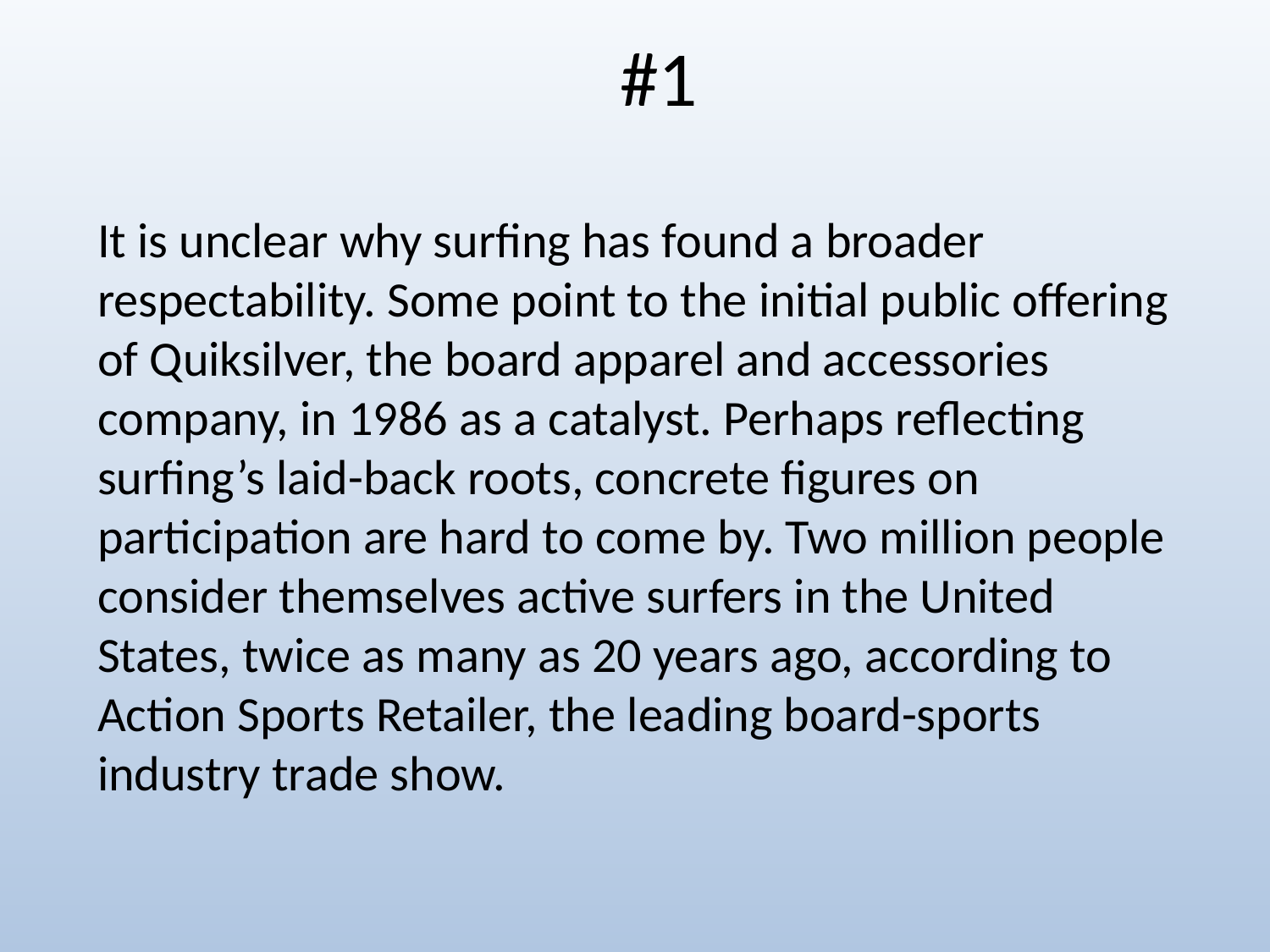

#1
It is unclear why surfing has found a broader respectability. Some point to the initial public offering of Quiksilver, the board apparel and accessories company, in 1986 as a catalyst. Perhaps reflecting surfing’s laid-back roots, concrete figures on participation are hard to come by. Two million people consider themselves active surfers in the United States, twice as many as 20 years ago, according to Action Sports Retailer, the leading board-sports industry trade show.